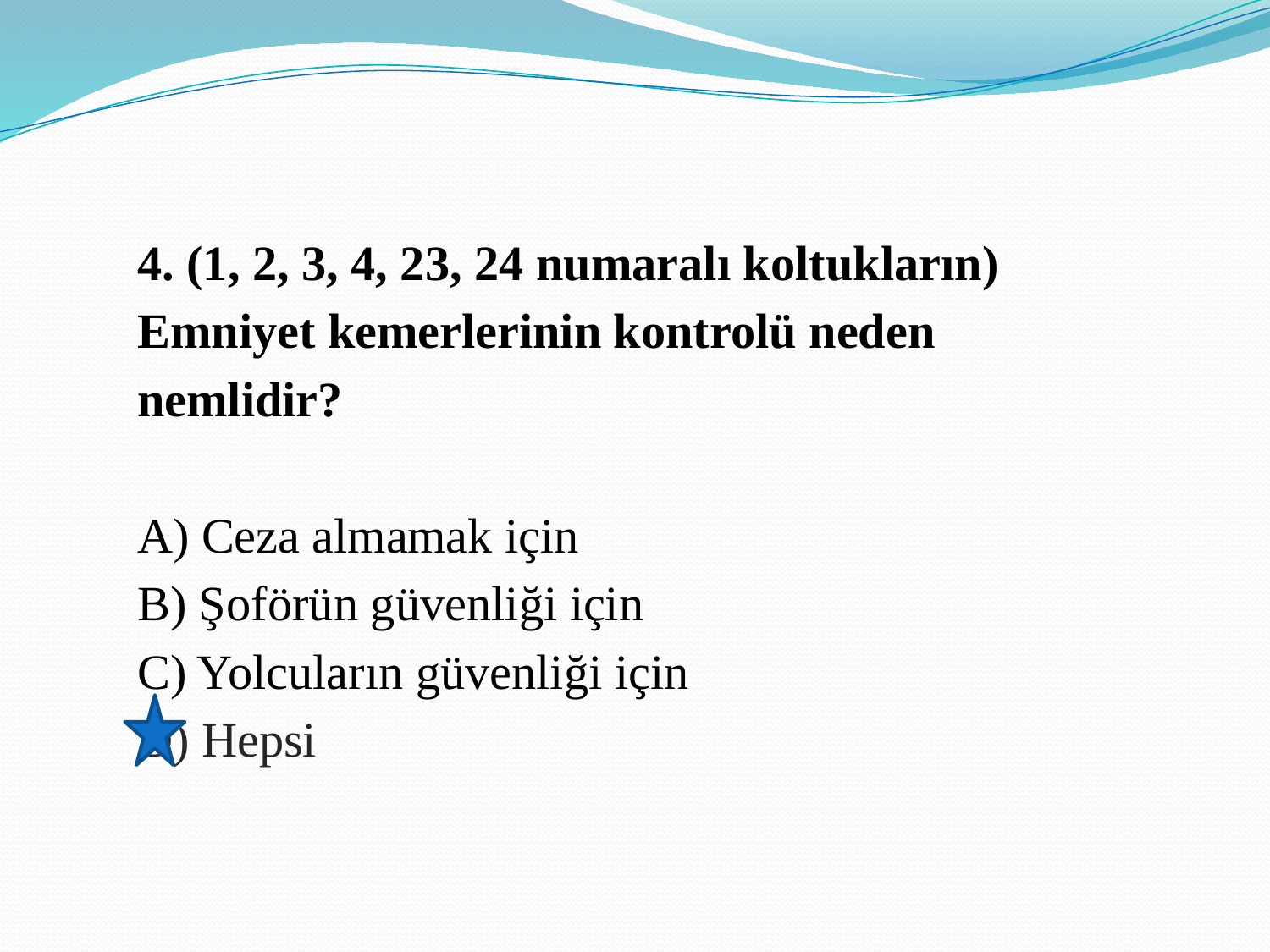

4. (1, 2, 3, 4, 23, 24 numaralı koltukların) Emniyet kemerlerinin kontrolü neden nemlidir?

A) Ceza almamak için
B) Şoförün güvenliği için
C) Yolcuların güvenliği için
D) Hepsi